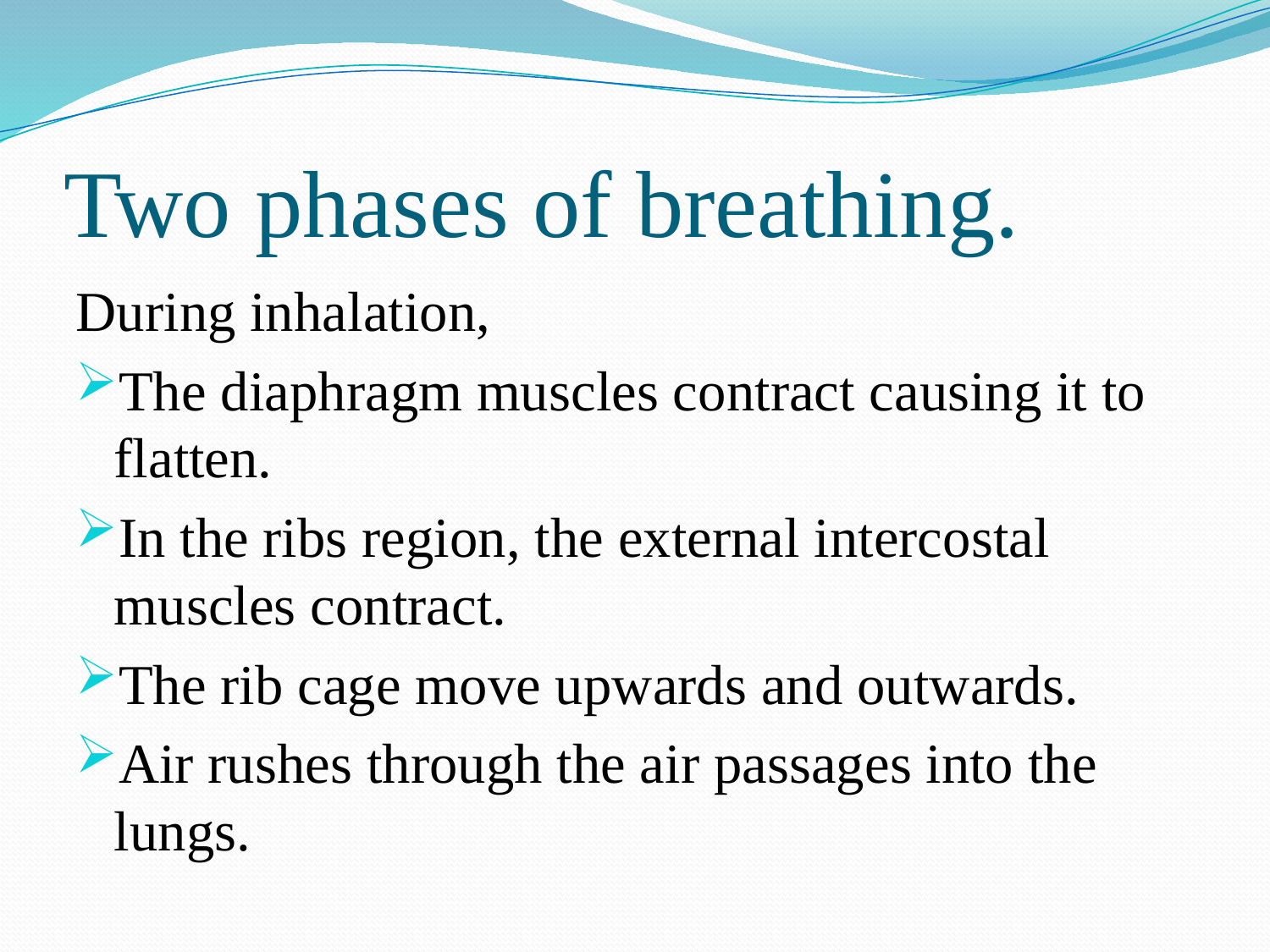

# Two phases of breathing.
During inhalation,
The diaphragm muscles contract causing it to flatten.
In the ribs region, the external intercostal muscles contract.
The rib cage move upwards and outwards.
Air rushes through the air passages into the lungs.